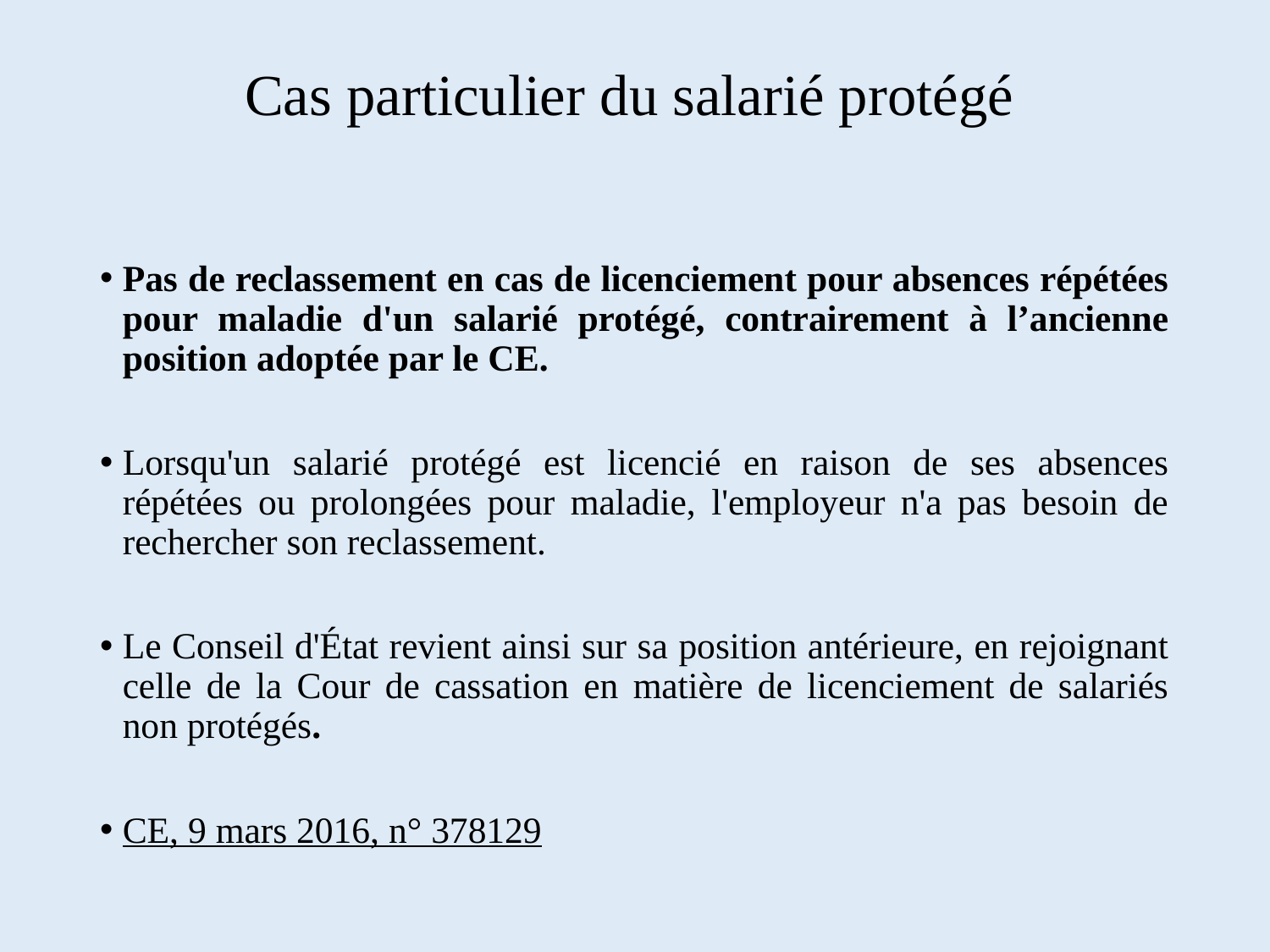

# Cas particulier du salarié protégé
Pas de reclassement en cas de licenciement pour absences répétées pour maladie d'un salarié protégé, contrairement à l’ancienne position adoptée par le CE.

Lorsqu'un salarié protégé est licencié en raison de ses absences répétées ou prolongées pour maladie, l'employeur n'a pas besoin de rechercher son reclassement.

Le Conseil d'État revient ainsi sur sa position antérieure, en rejoignant celle de la Cour de cassation en matière de licenciement de salariés non protégés.

CE, 9 mars 2016, n° 378129